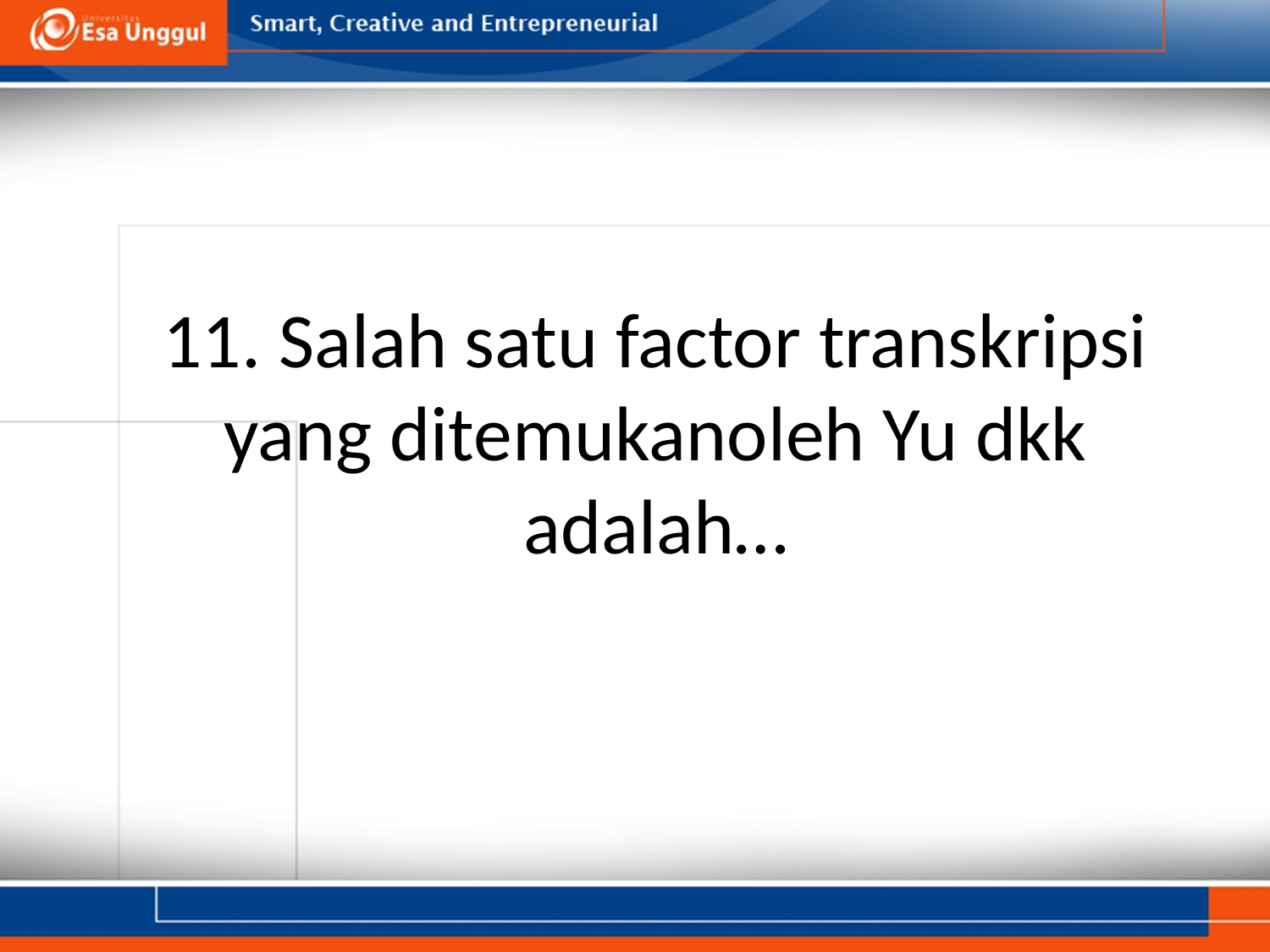

# 11. Salah satu factor transkripsi yang ditemukanoleh Yu dkk adalah…